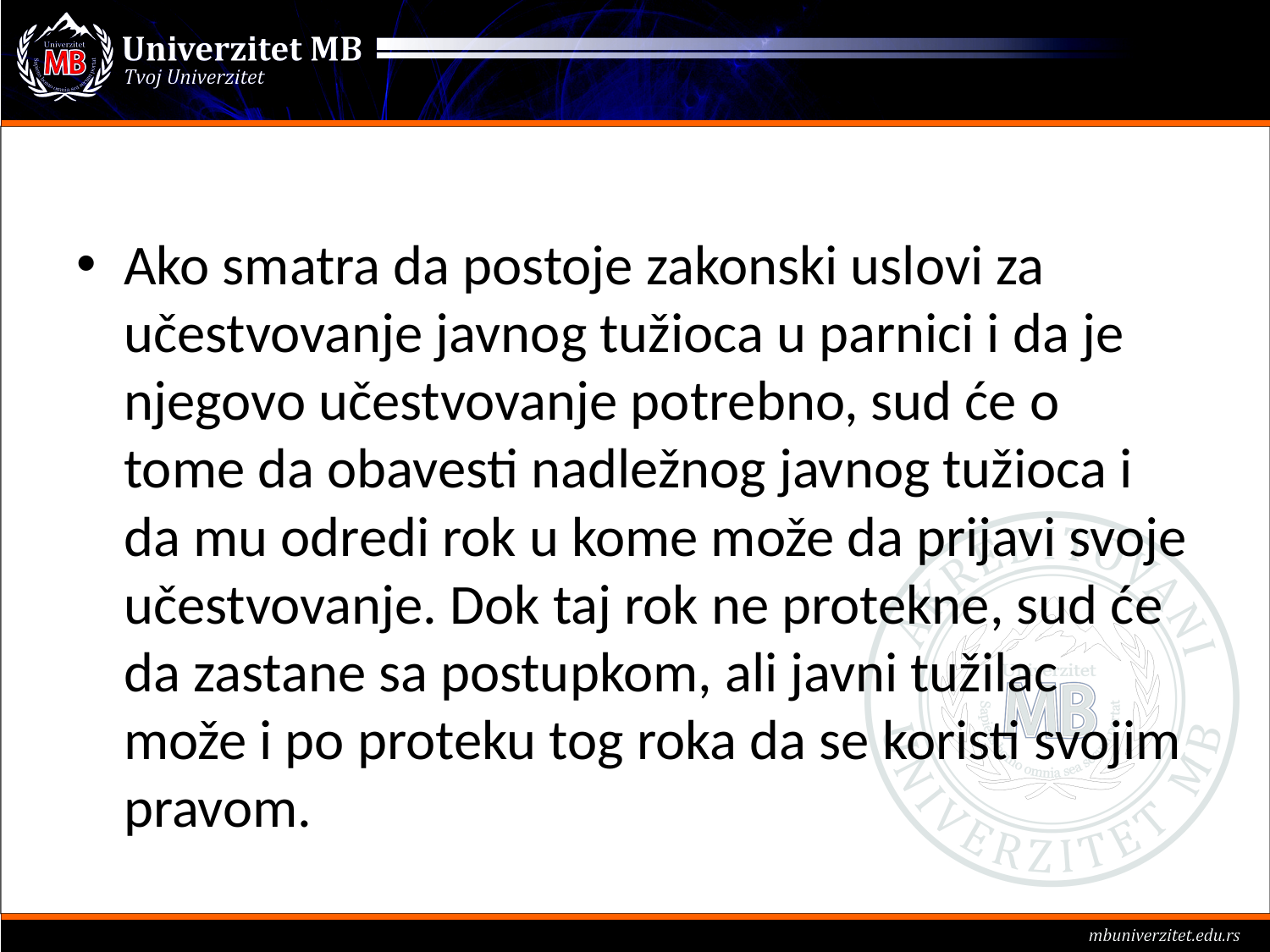

#
Ako smatra da postoje zakonski uslovi za učestvovanje javnog tužioca u parnici i da je njegovo učestvovanje potrebno, sud će o tome da obavesti nadležnog javnog tužioca i da mu odredi rok u kome može da prijavi svoje učestvovanje. Dok taj rok ne protekne, sud će da zastane sa postupkom, ali javni tužilac može i po proteku tog roka da se koristi svojim pravom.